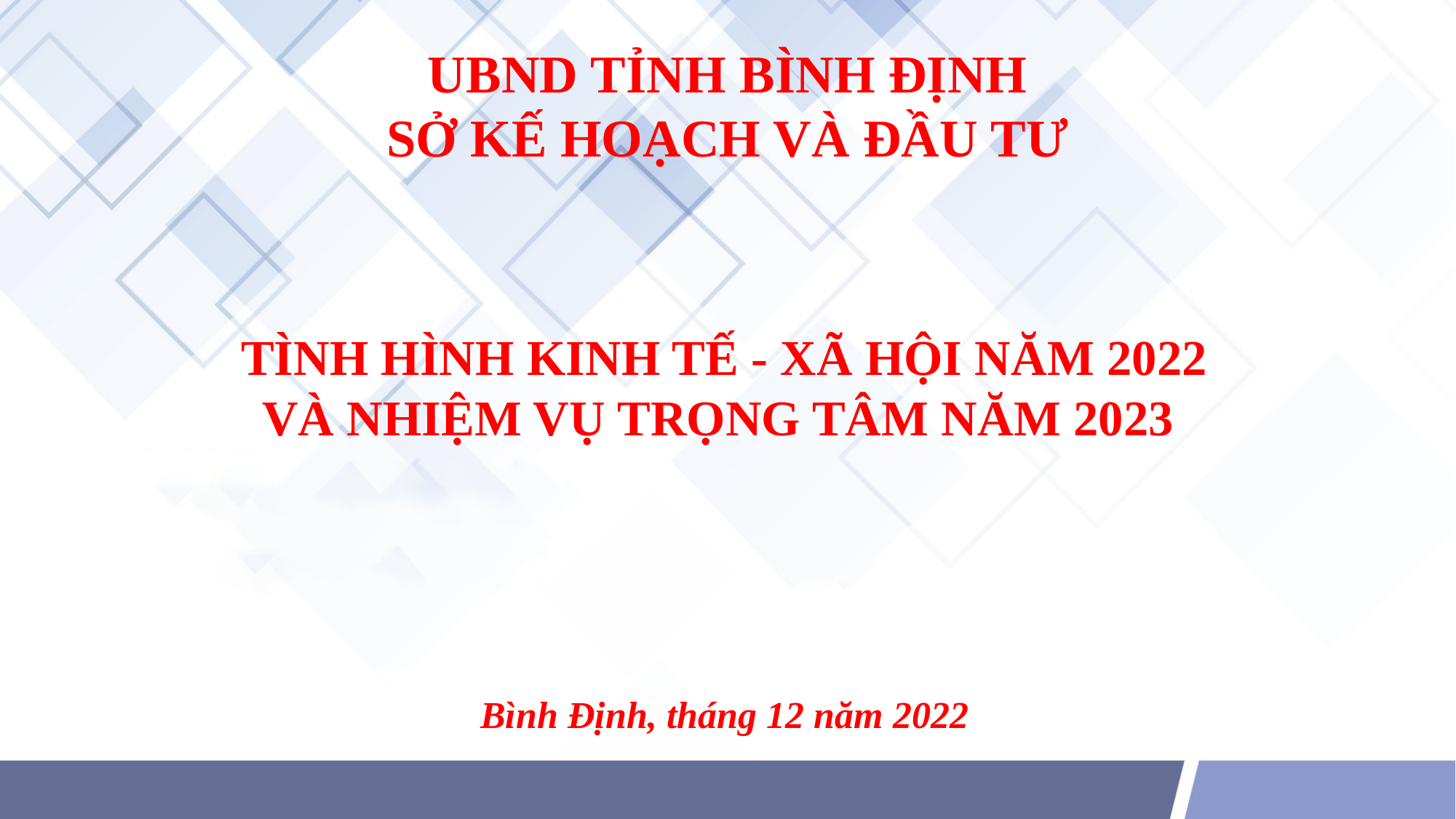

UBND TỈNH BÌNH ĐỊNH
SỞ KẾ HOẠCH VÀ ĐẦU TƯ
TÌNH HÌNH KINH TẾ - XÃ HỘI NĂM 2022
VÀ NHIỆM VỤ TRỌNG TÂM NĂM 2023
Bình Định, tháng 12 năm 2022